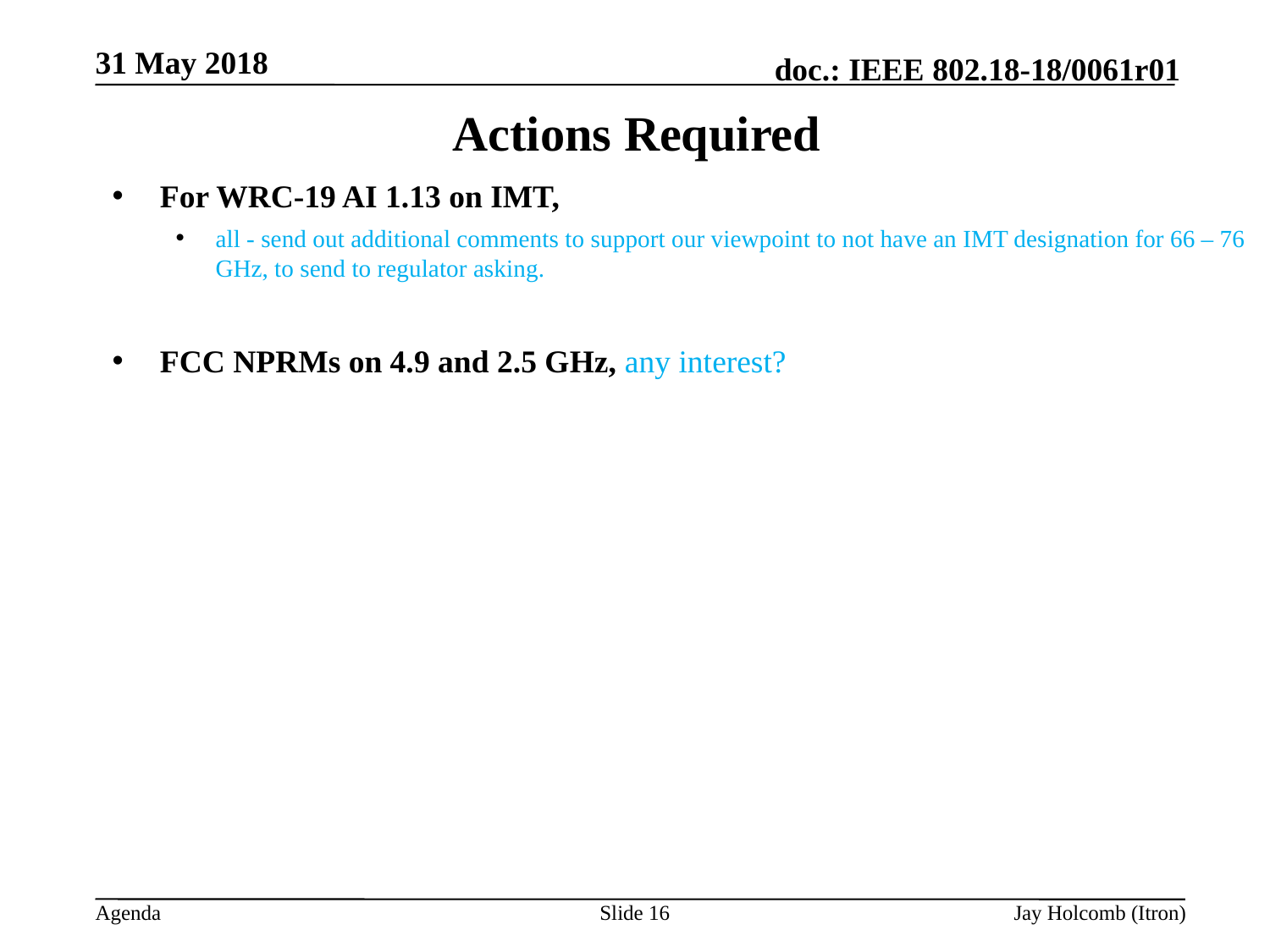

31 May 2018
# Actions Required
For WRC-19 AI 1.13 on IMT,
all - send out additional comments to support our viewpoint to not have an IMT designation for 66 – 76 GHz, to send to regulator asking.

FCC NPRMs on 4.9 and 2.5 GHz, any interest?

Slide 16
Jay Holcomb (Itron)